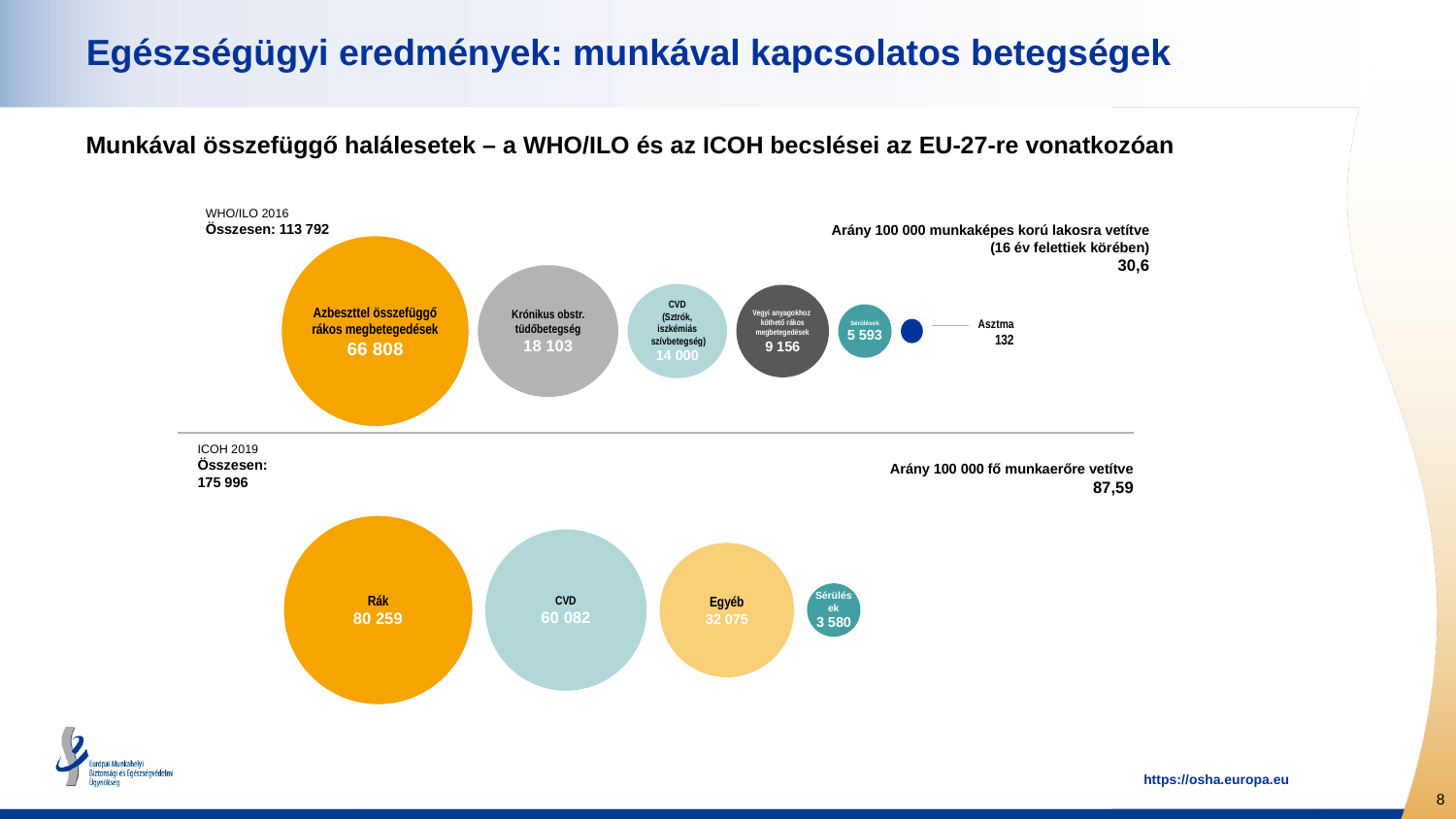

# Egészségügyi eredmények: munkával kapcsolatos betegségek
Munkával összefüggő halálesetek – a WHO/ILO és az ICOH becslései az EU-27-re vonatkozóan
WHO/ILO 2016
Összesen: 113 792
Arány 100 000 munkaképes korú lakosra vetítve
(16 év felettiek körében)
30,6
Azbeszttel összefüggő rákos megbetegedések
66 808
Krónikus obstr.
tüdőbetegség
18 103
CVD
(Sztrók, iszkémiás
 szívbetegség)
14 000
Vegyi anyagokhoz
köthető rákos megbetegedések
9 156
Sérülések
5 593
Asztma
132

ICOH 2019
Összesen: 175 996
Arány 100 000 fő munkaerőre vetítve
87,59
Rák
80 259
CVD
60 082
Egyéb
32 075
Sérülések
3 580